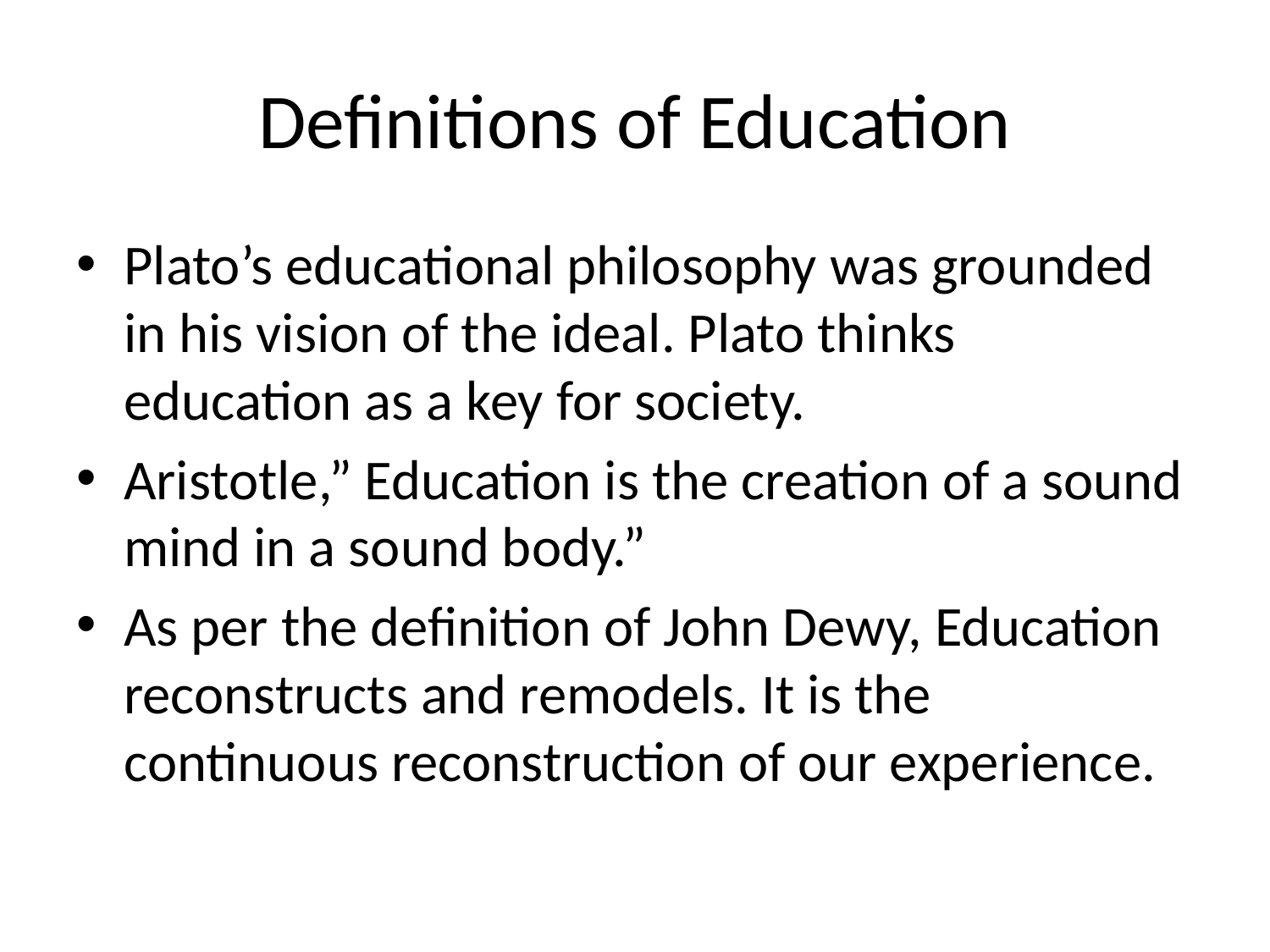

# Definitions of Education
Plato’s educational philosophy was grounded in his vision of the ideal. Plato thinks education as a key for society.
Aristotle,” Education is the creation of a sound mind in a sound body.”
As per the definition of John Dewy, Education reconstructs and remodels. It is the continuous reconstruction of our experience.